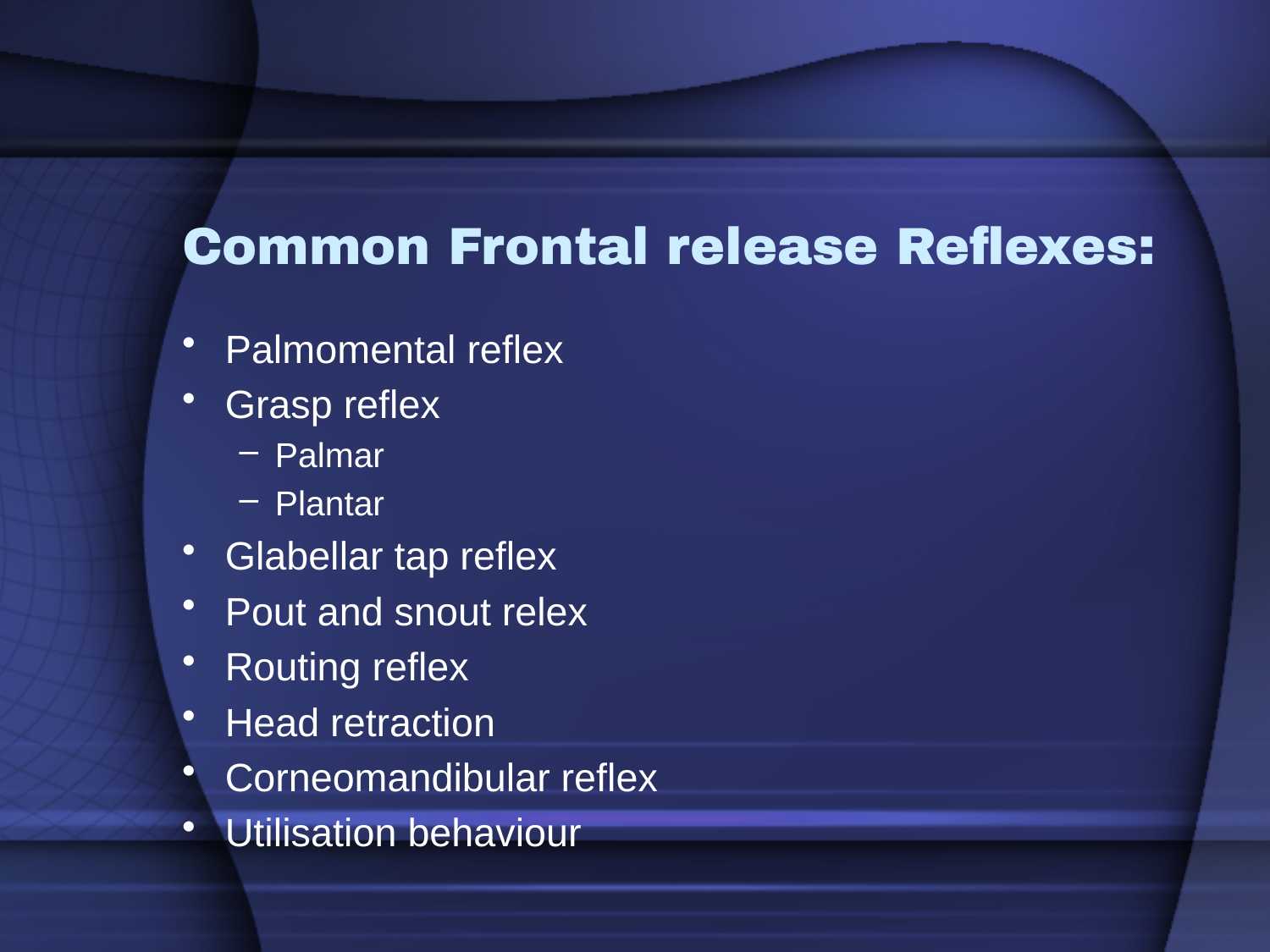

# Common Frontal release Reflexes:
Palmomental reflex
Grasp reflex
Palmar
Plantar
Glabellar tap reflex
Pout and snout relex
Routing reflex
Head retraction
Corneomandibular reflex
Utilisation behaviour